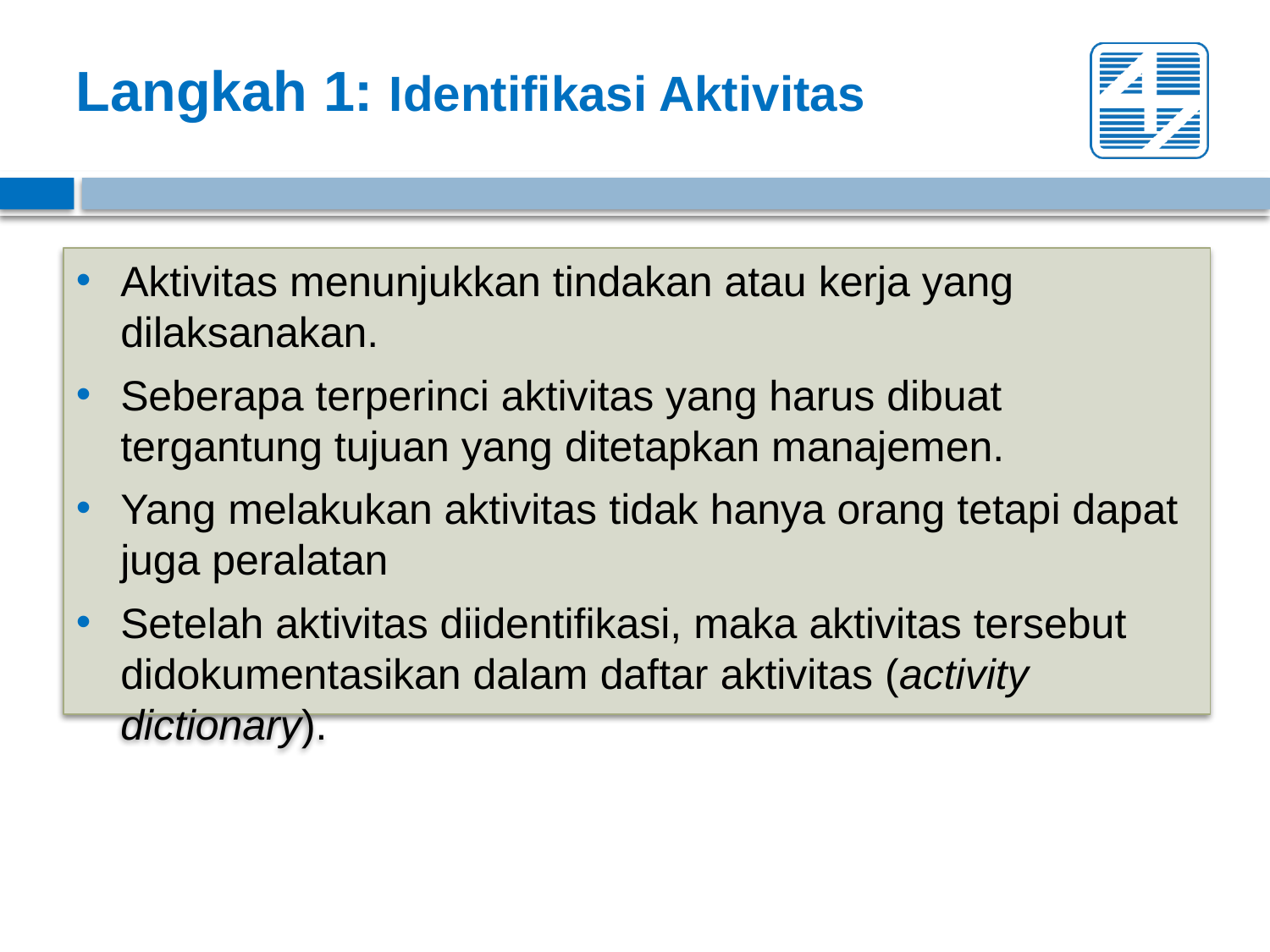

# Langkah 1: Identifikasi Aktivitas
Aktivitas menunjukkan tindakan atau kerja yang dilaksanakan.
Seberapa terperinci aktivitas yang harus dibuat tergantung tujuan yang ditetapkan manajemen.
Yang melakukan aktivitas tidak hanya orang tetapi dapat juga peralatan
Setelah aktivitas diidentifikasi, maka aktivitas tersebut didokumentasikan dalam daftar aktivitas (activity dictionary).